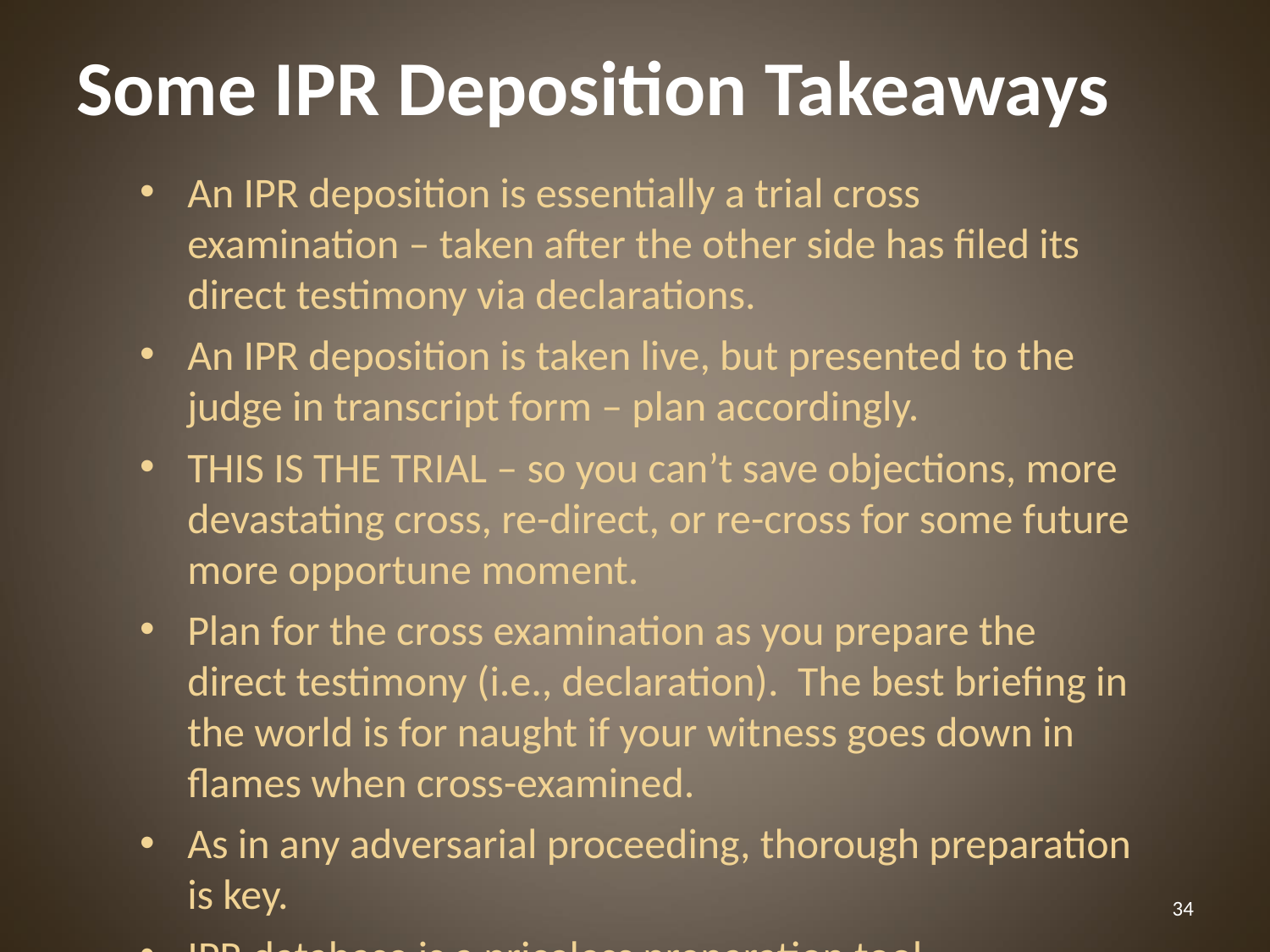

Some IPR Deposition Takeaways
An IPR deposition is essentially a trial cross examination – taken after the other side has filed its direct testimony via declarations.
An IPR deposition is taken live, but presented to the judge in transcript form – plan accordingly.
THIS IS THE TRIAL – so you can’t save objections, more devastating cross, re-direct, or re-cross for some future more opportune moment.
Plan for the cross examination as you prepare the direct testimony (i.e., declaration).  The best briefing in the world is for naught if your witness goes down in flames when cross-examined.
As in any adversarial proceeding, thorough preparation is key.
IPR database is a priceless preparation tool.
34